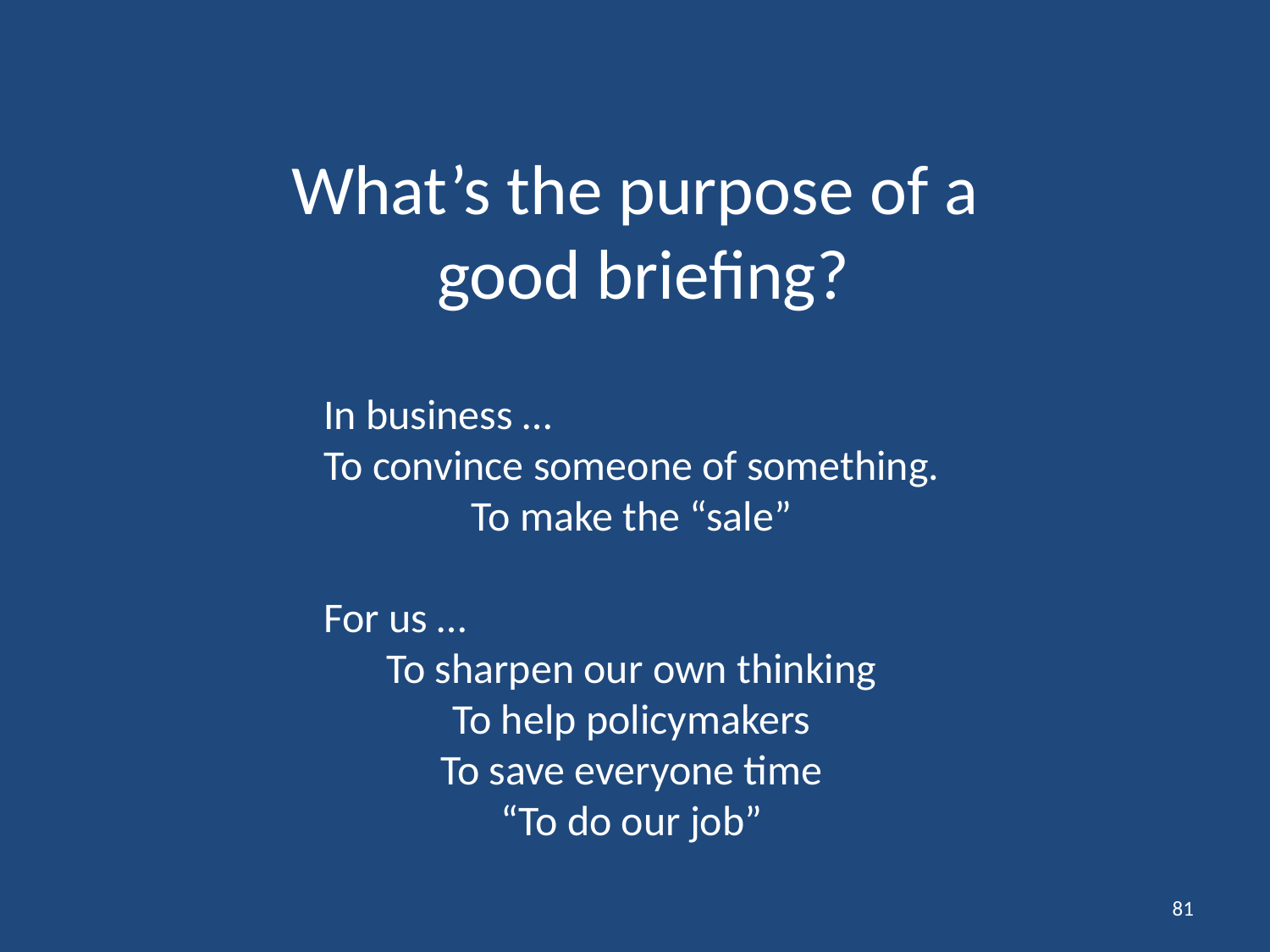

What’s the purpose of a
good briefing?
In business …
To convince someone of something.
To make the “sale”

For us …
To sharpen our own thinking
To help policymakers
To save everyone time
“To do our job”
81